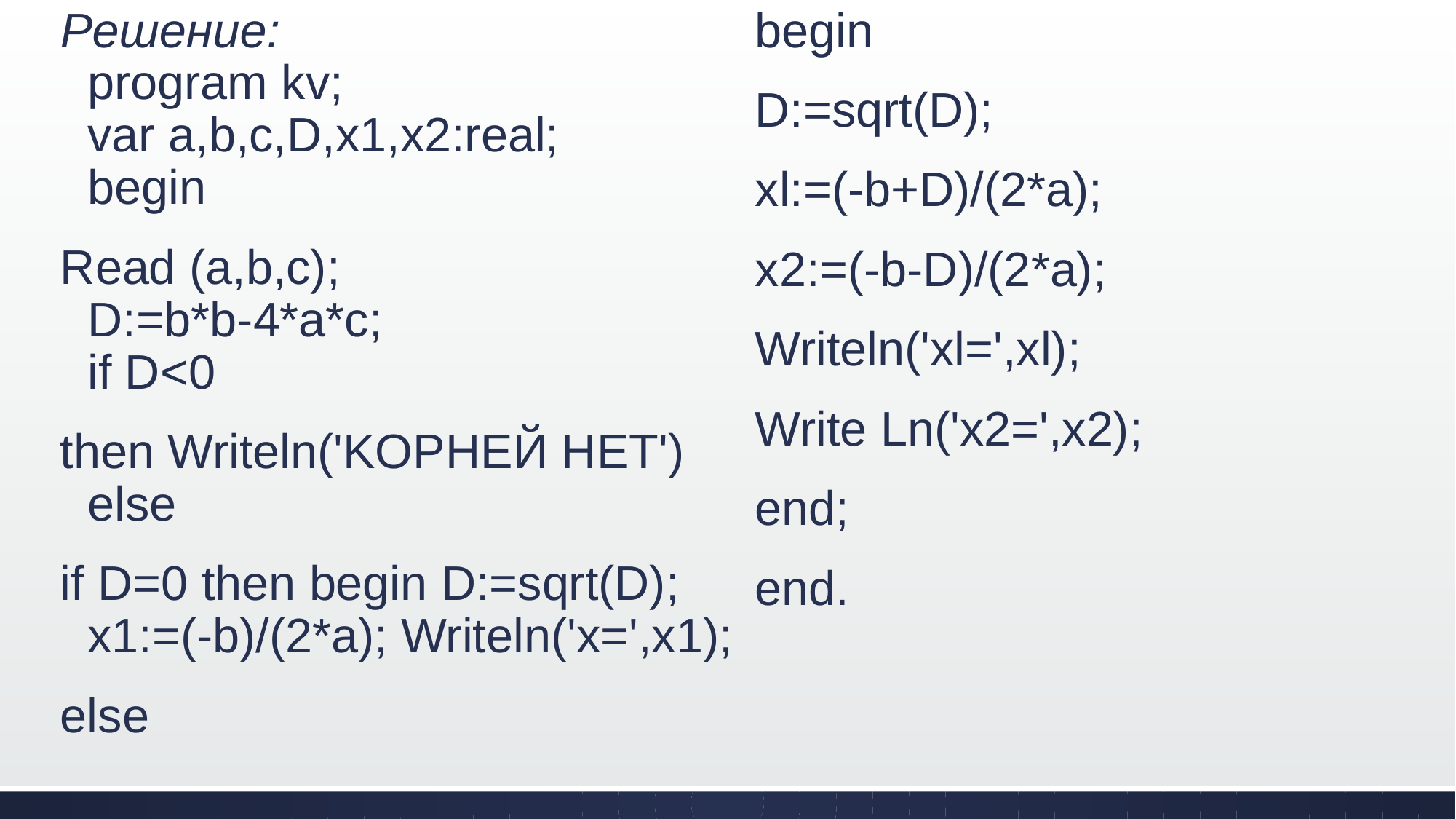

Решение:
program kv;
var a,b,c,D,x1,x2:real;
begin
Read (a,b,c);
D:=b*b-4*a*c;
if D<0
then Writeln('KOPHEЙ НЕТ')
else
if D=0 then begin D:=sqrt(D); x1:=(-b)/(2*a); Writeln('x=',x1);
else
begin
D:=sqrt(D);
xl:=(-b+D)/(2*a);
x2:=(-b-D)/(2*a);
Writeln('xl=',xl);
Write Ln('x2=',x2);
end;
end.